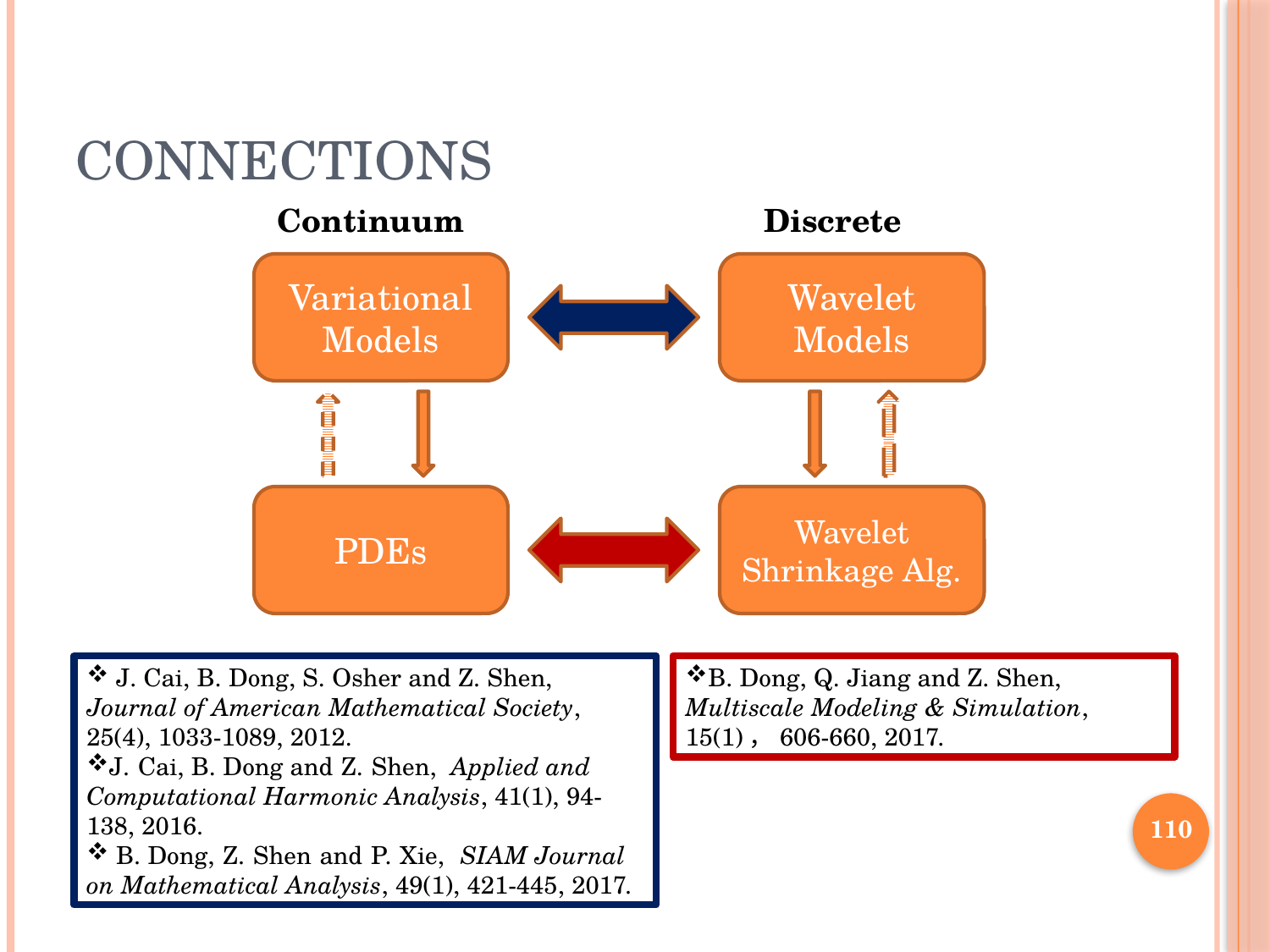

# Connections
Continuum
Discrete
Variational Models
Wavelet Models

PDEs
Wavelet Shrinkage Alg.

 J. Cai, B. Dong, S. Osher and Z. Shen, Journal of American Mathematical Society, 25(4), 1033-1089, 2012.
J. Cai, B. Dong and Z. Shen,  Applied and Computational Harmonic Analysis, 41(1), 94-138, 2016.
 B. Dong, Z. Shen and P. Xie,  SIAM Journal on Mathematical Analysis, 49(1), 421-445, 2017.
B. Dong, Q. Jiang and Z. Shen, Multiscale Modeling & Simulation, 15(1)，606-660, 2017.
110